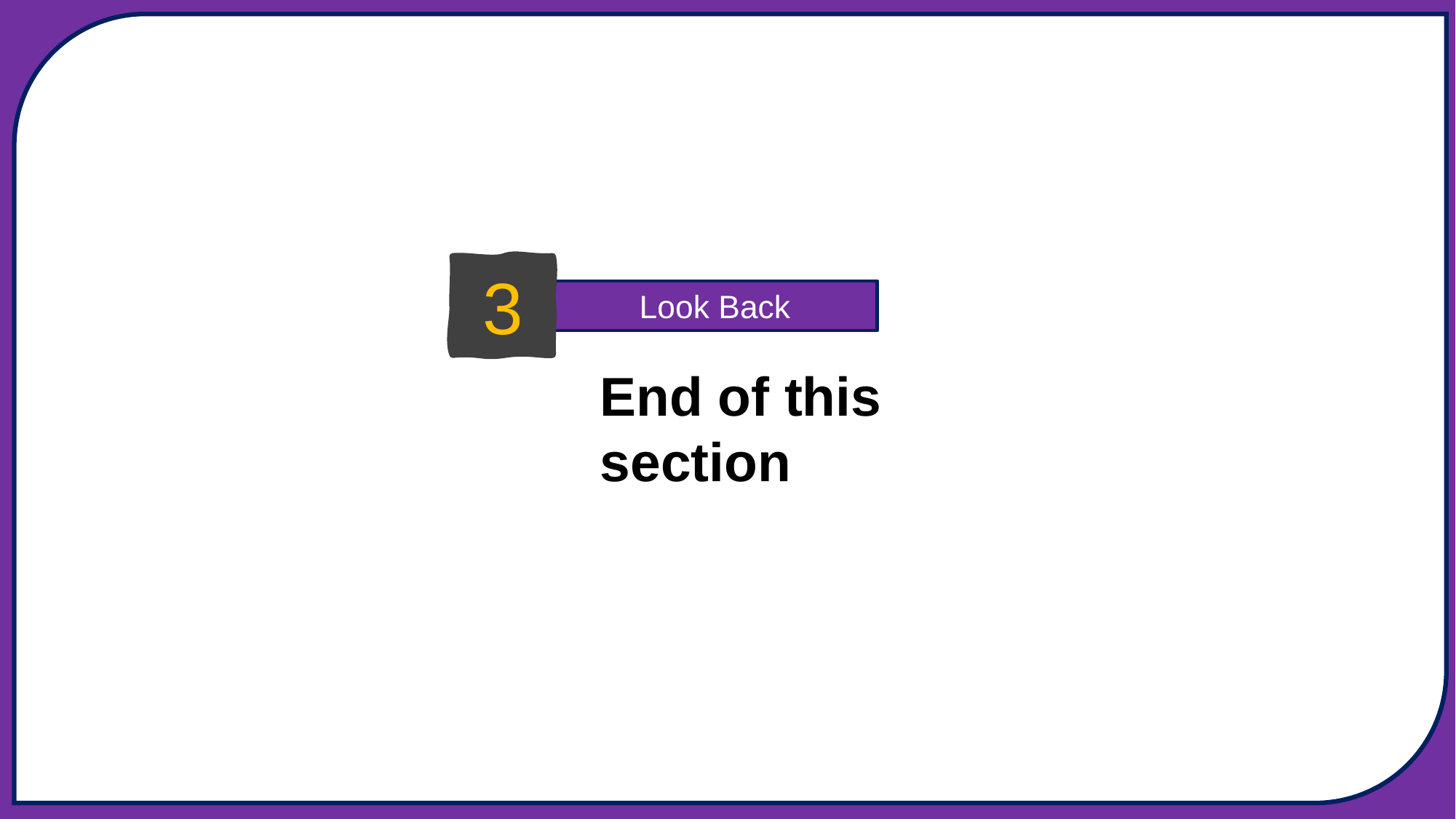

3
Look Back
End of this section